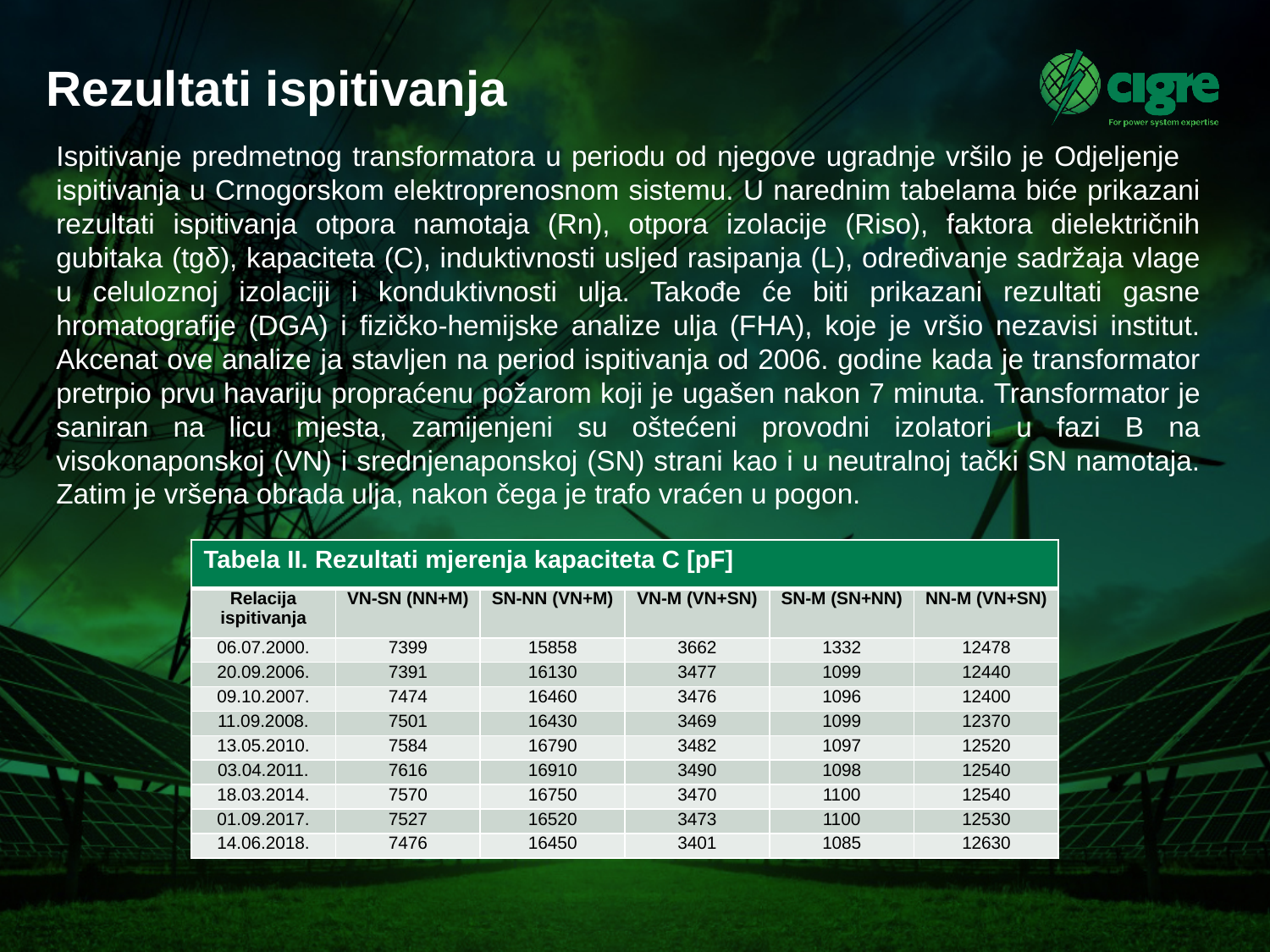

# Rezultati ispitivanja
Ispitivanje predmetnog transformatora u periodu od njegove ugradnje vršilo je Odjeljenje   ispitivanja u Crnogorskom elektroprenosnom sistemu. U narednim tabelama biće prikazani rezultati ispitivanja otpora namotaja (Rn), otpora izolacije (Riso), faktora dielektričnih gubitaka (tgδ), kapaciteta (C), induktivnosti usljed rasipanja (L), određivanje sadržaja vlage u celuloznoj izolaciji i konduktivnosti ulja. Takođe će biti prikazani rezultati gasne hromatografije (DGA) i fizičko-hemijske analize ulja (FHA), koje je vršio nezavisi institut. Akcenat ove analize ja stavljen na period ispitivanja od 2006. godine kada je transformator pretrpio prvu havariju propraćenu požarom koji je ugašen nakon 7 minuta. Transformator je saniran na licu mjesta, zamijenjeni su oštećeni provodni izolatori u fazi B na visokonaponskoj (VN) i srednjenaponskoj (SN) strani kao i u neutralnoj tački SN namotaja. Zatim je vršena obrada ulja, nakon čega je trafo vraćen u pogon.
| Tabela II. Rezultati mjerenja kapaciteta C [pF] |  |  |  |  |  |
| --- | --- | --- | --- | --- | --- |
| Relacija ispitivanja | VN-SN (NN+M) | SN-NN (VN+M) | VN-M (VN+SN) | SN-M (SN+NN) | NN-M (VN+SN) |
| 06.07.2000. | 7399 | 15858 | 3662 | 1332 | 12478 |
| 20.09.2006. | 7391 | 16130 | 3477 | 1099 | 12440 |
| 09.10.2007. | 7474 | 16460 | 3476 | 1096 | 12400 |
| 11.09.2008. | 7501 | 16430 | 3469 | 1099 | 12370 |
| 13.05.2010. | 7584 | 16790 | 3482 | 1097 | 12520 |
| 03.04.2011. | 7616 | 16910 | 3490 | 1098 | 12540 |
| 18.03.2014. | 7570 | 16750 | 3470 | 1100 | 12540 |
| 01.09.2017. | 7527 | 16520 | 3473 | 1100 | 12530 |
| 14.06.2018. | 7476 | 16450 | 3401 | 1085 | 12630 |